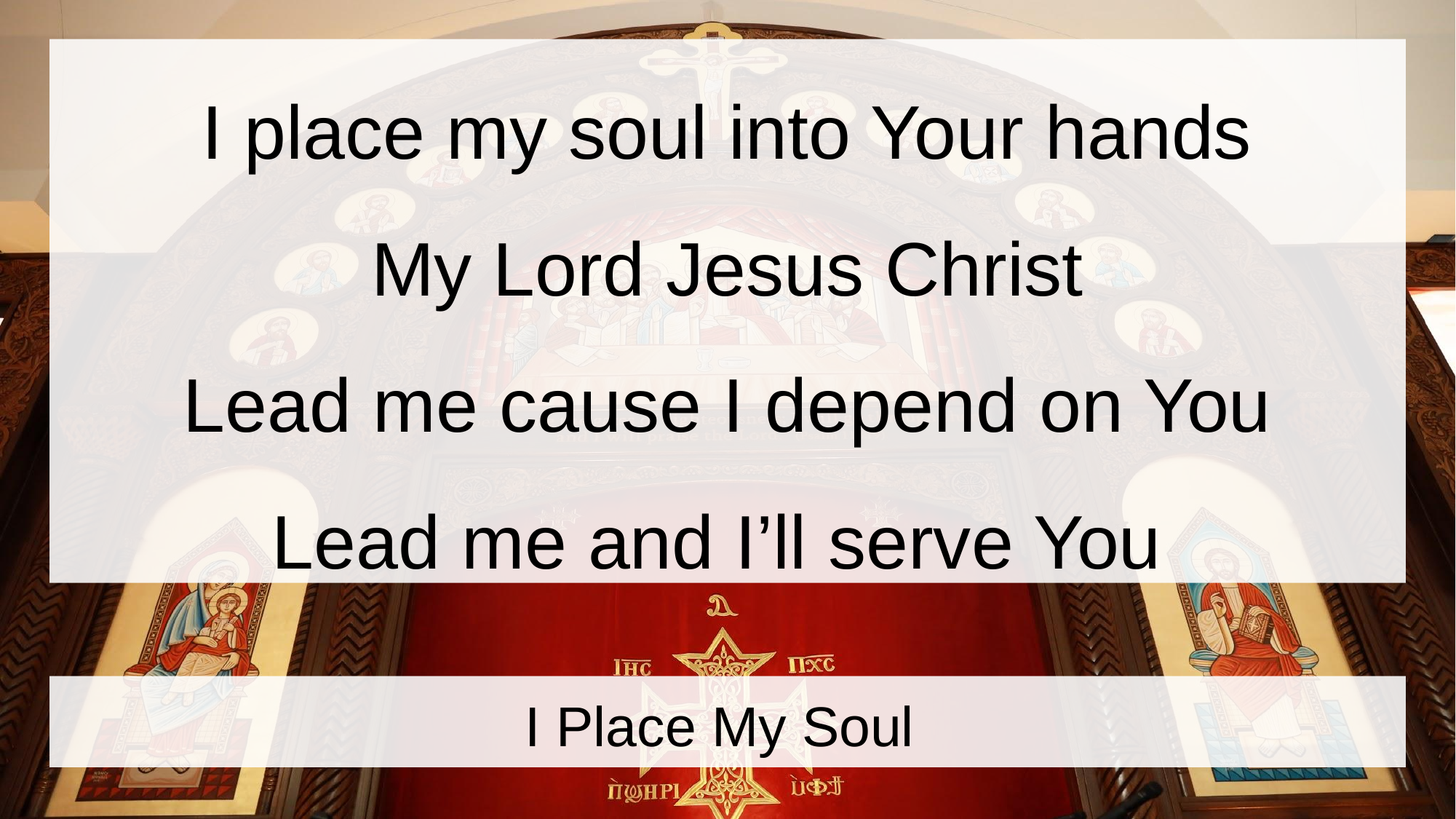

I place my soul into Your hands
My Lord Jesus Christ
Lead me cause I depend on You
Lead me and I’ll serve You
# I Place My Soul